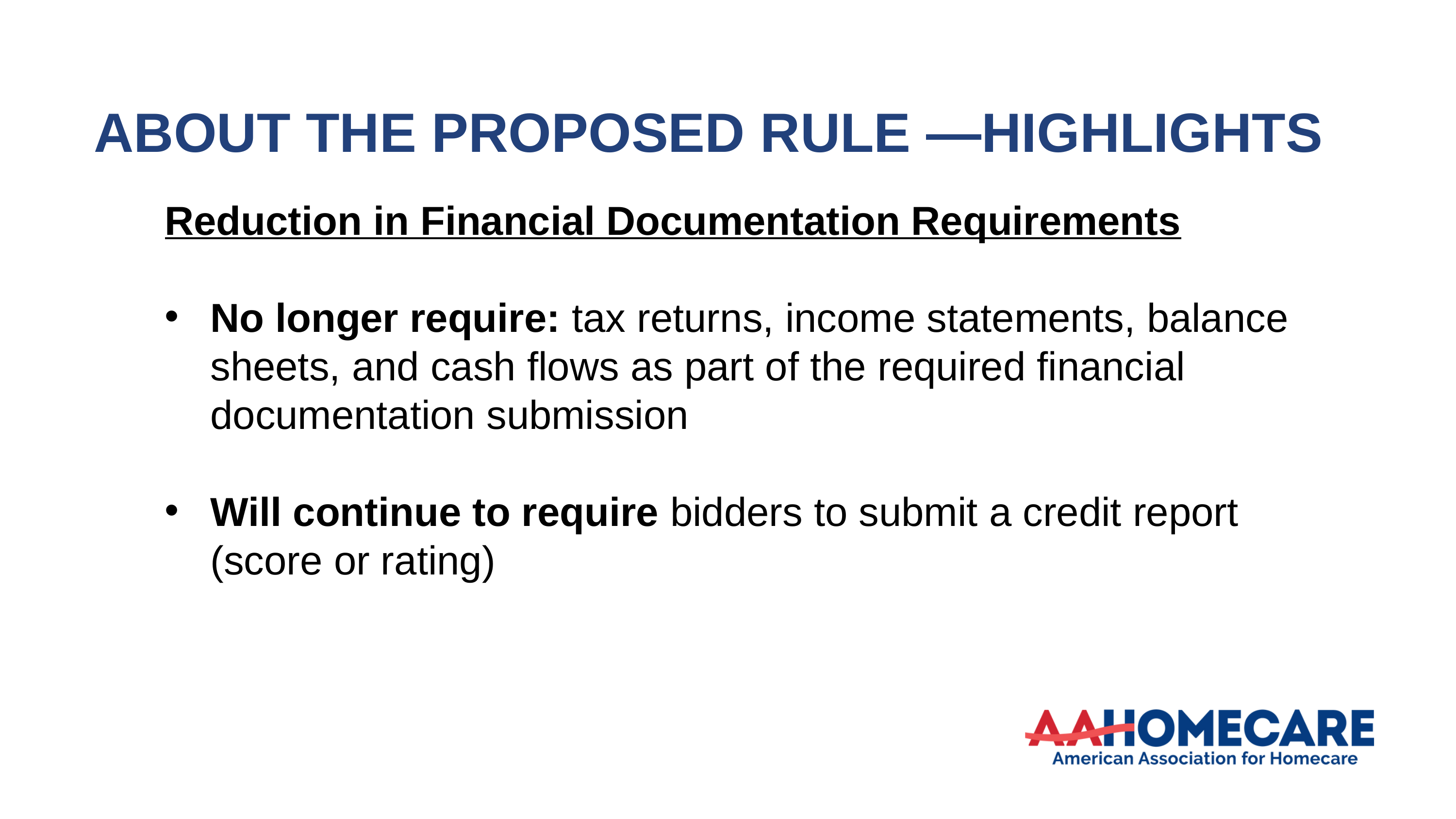

ABOUT THE PROPOSED RULE —HIGHLIGHTS
Reduction in Financial Documentation Requirements

No longer require: tax returns, income statements, balance sheets, and cash flows as part of the required financial documentation submission

Will continue to require bidders to submit a credit report (score or rating)